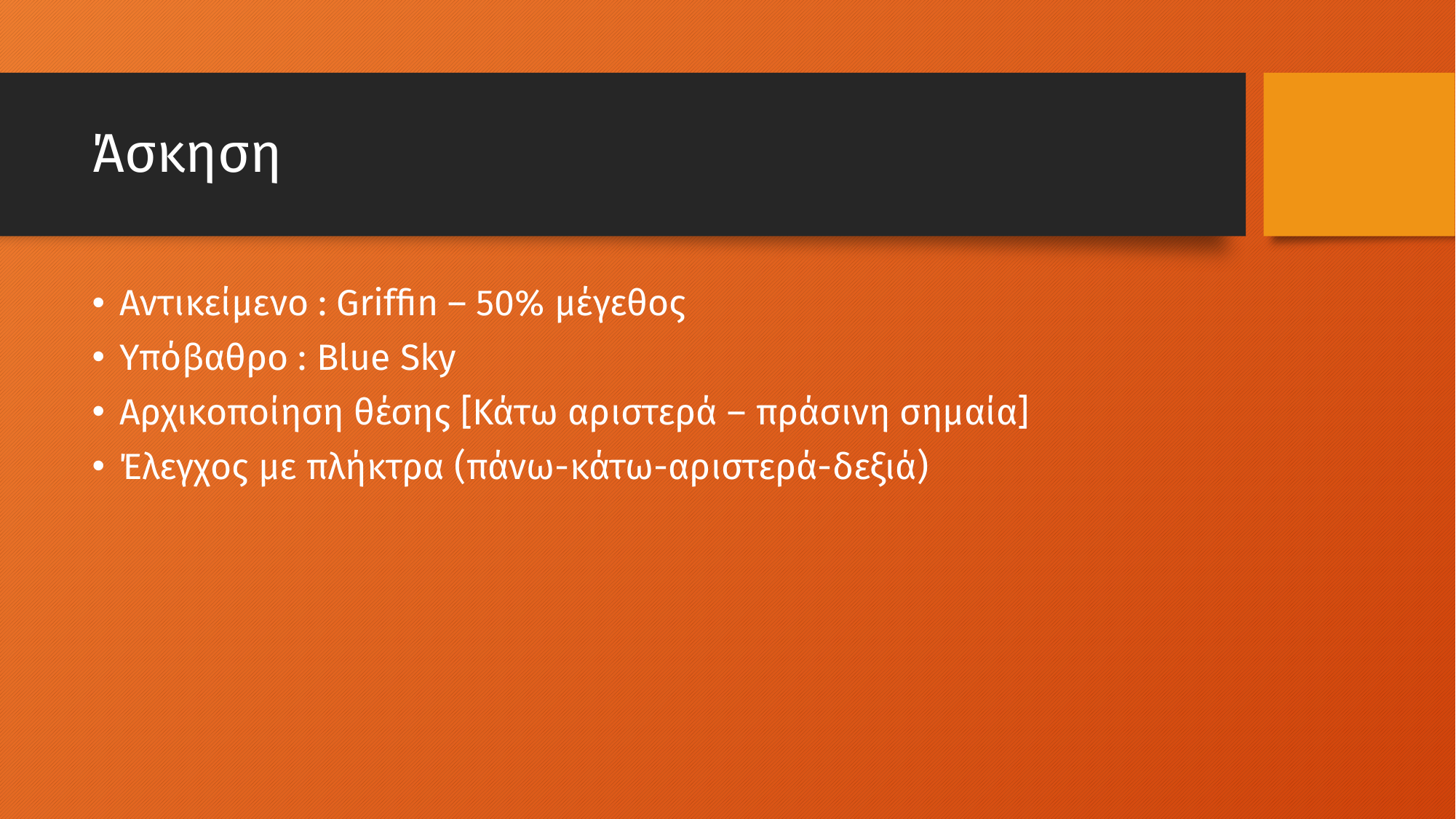

# Άσκηση
Αντικείμενο : Griffin – 50% μέγεθος
Yπόβαθρο : Blue Sky
Αρχικοποίηση θέσης [Κάτω αριστερά – πράσινη σημαία]
Έλεγχος με πλήκτρα (πάνω-κάτω-αριστερά-δεξιά)